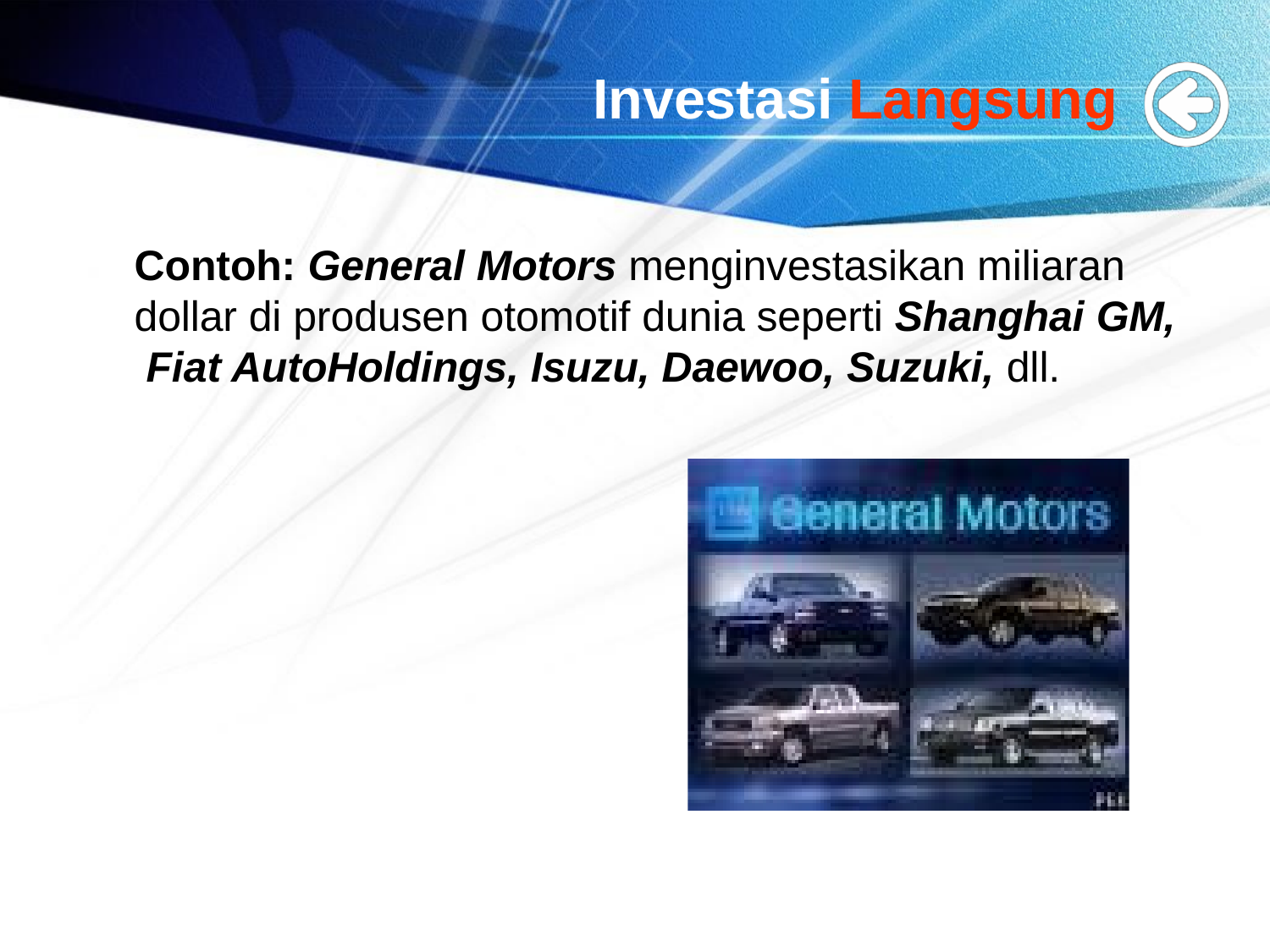

Investasi Langsung
Contoh: General Motors menginvestasikan miliaran  dollar di produsen otomotif dunia seperti Shanghai GM,  Fiat AutoHoldings, Isuzu, Daewoo, Suzuki, dll.